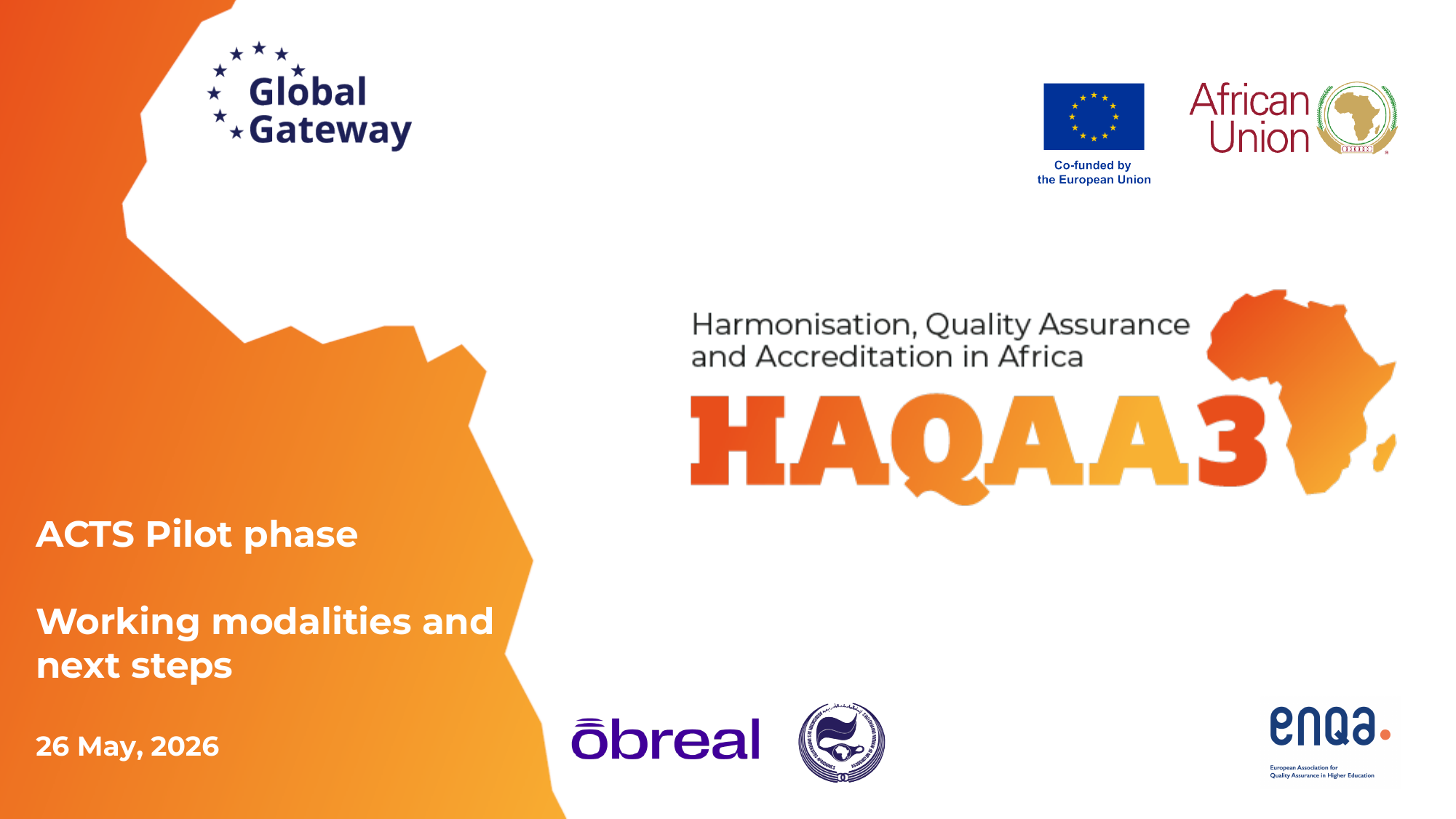

ACTS Pilot phase

Working modalities and next steps

26 May, 2026